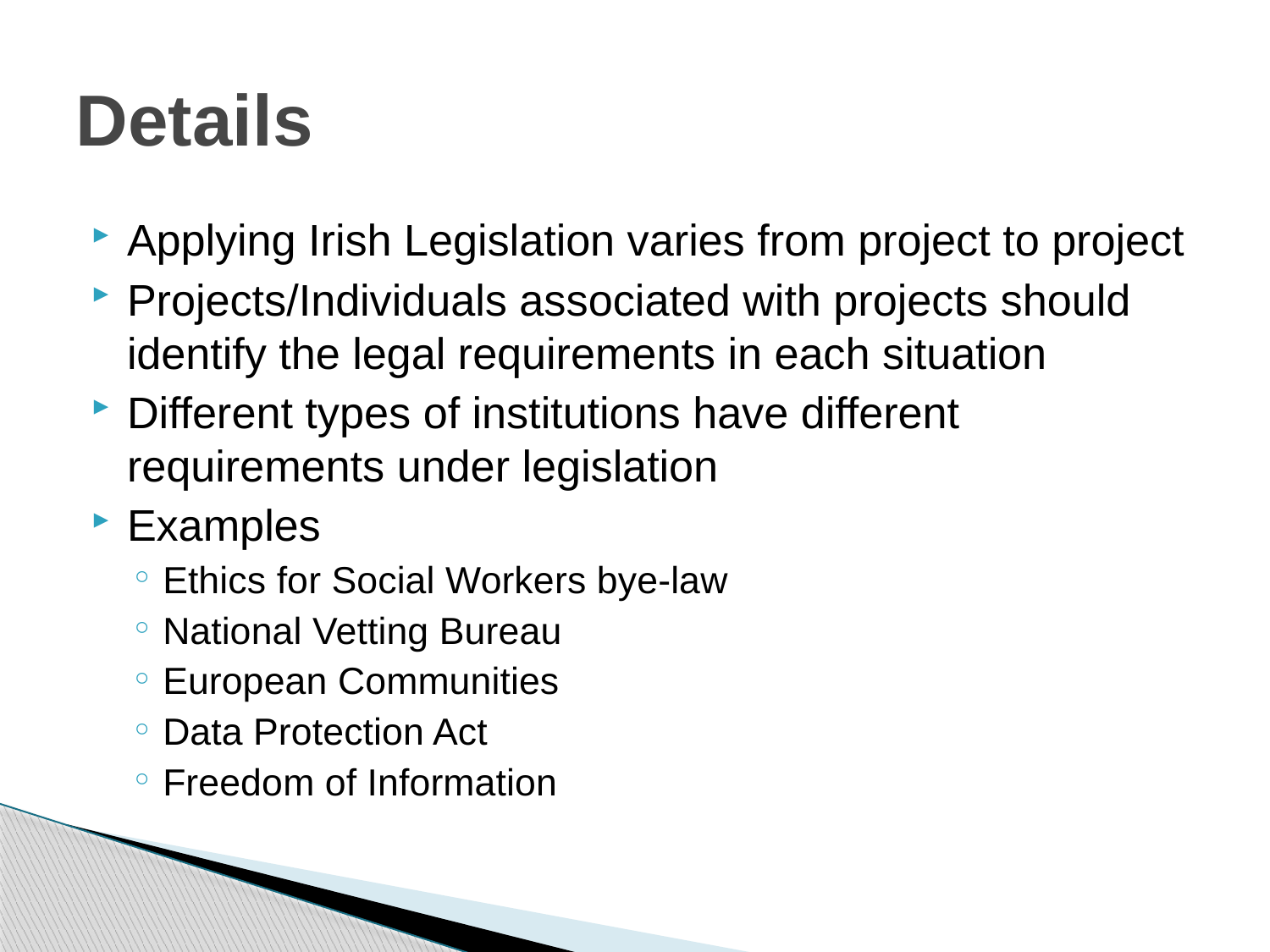

# Details
Applying Irish Legislation varies from project to project
Projects/Individuals associated with projects should identify the legal requirements in each situation
Different types of institutions have different requirements under legislation
Examples
Ethics for Social Workers bye-law
National Vetting Bureau
European Communities
Data Protection Act
Freedom of Information